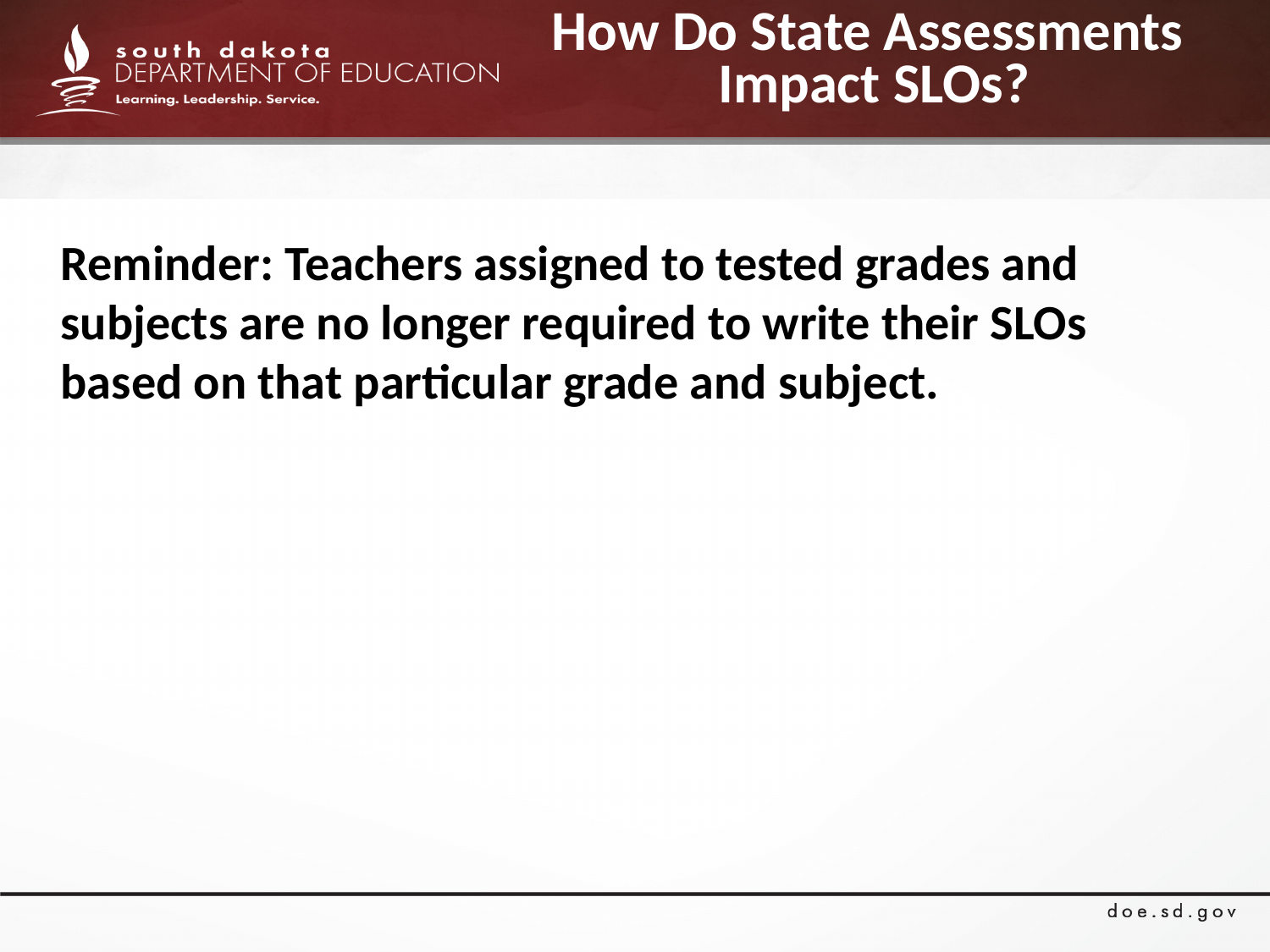

# How Do State Assessments Impact SLOs?
Reminder: Teachers assigned to tested grades and subjects are no longer required to write their SLOs based on that particular grade and subject.